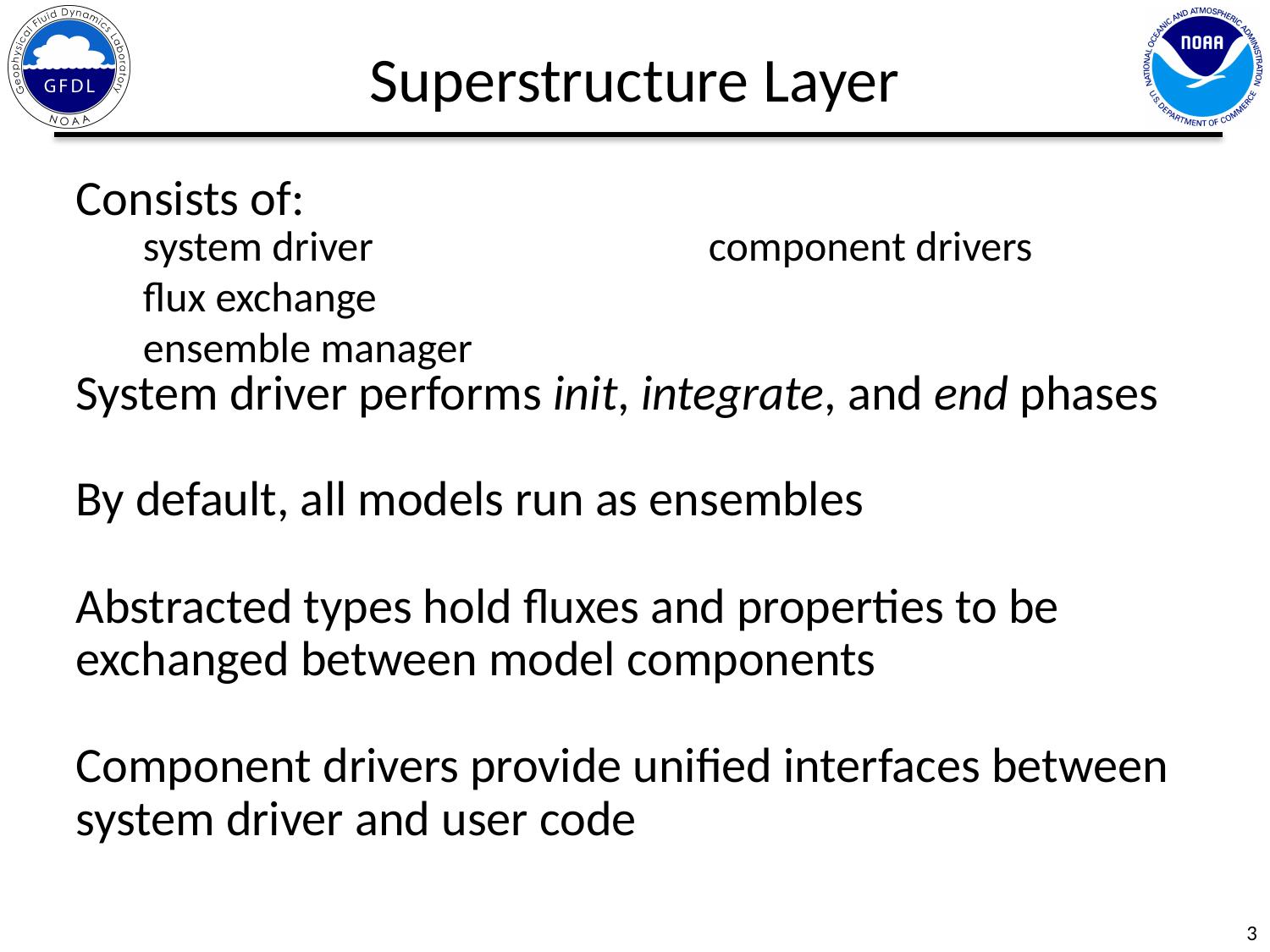

Superstructure Layer
Consists of:

System driver performs init, integrate, and end phases

By default, all models run as ensembles

Abstracted types hold fluxes and properties to be exchanged between model components

Component drivers provide unified interfaces between system driver and user code
system driver
flux exchange
ensemble manager
component drivers

3